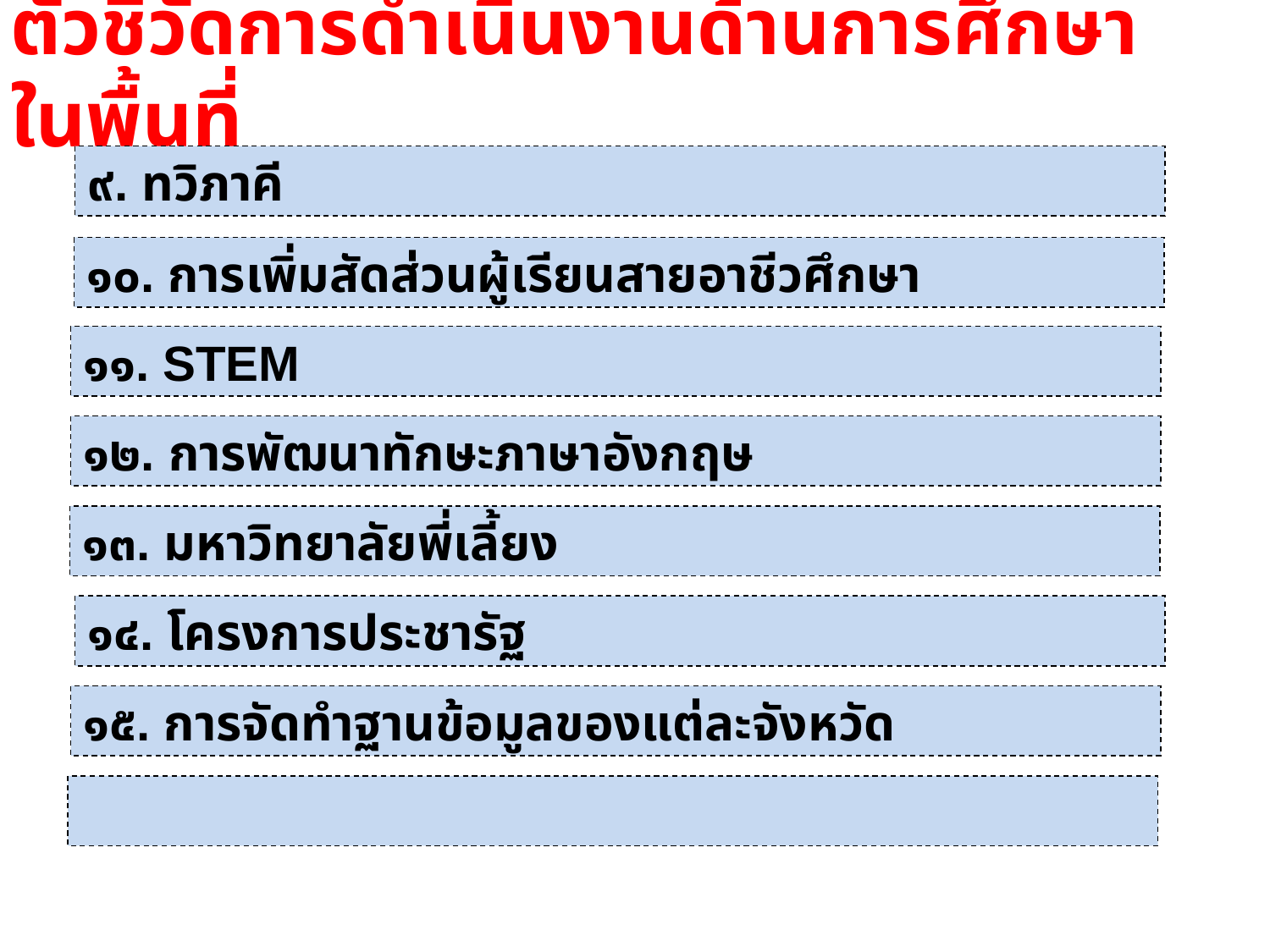

ตัวชี้วัดการดำเนินงานด้านการศึกษาในพื้นที่
๙. ทวิภาคี
๑๐. การเพิ่มสัดส่วนผู้เรียนสายอาชีวศึกษา
๑๑. STEM
๑๒. การพัฒนาทักษะภาษาอังกฤษ
๑๓. มหาวิทยาลัยพี่เลี้ยง
๑๔. โครงการประชารัฐ
๑๕. การจัดทำฐานข้อมูลของแต่ละจังหวัด